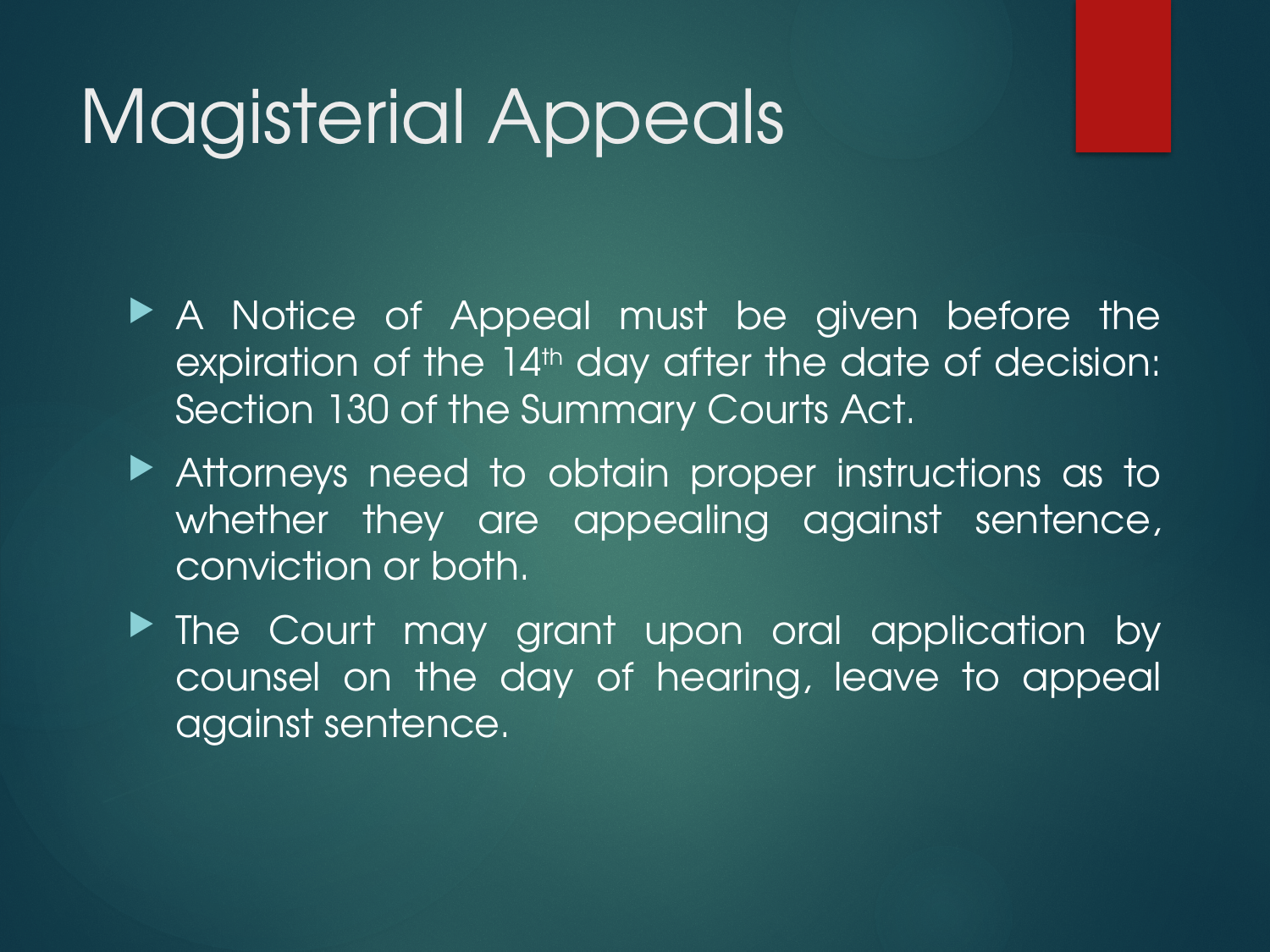

# Magisterial Appeals
A Notice of Appeal must be given before the expiration of the 14th day after the date of decision: Section 130 of the Summary Courts Act.
Attorneys need to obtain proper instructions as to whether they are appealing against sentence, conviction or both.
The Court may grant upon oral application by counsel on the day of hearing, leave to appeal against sentence.